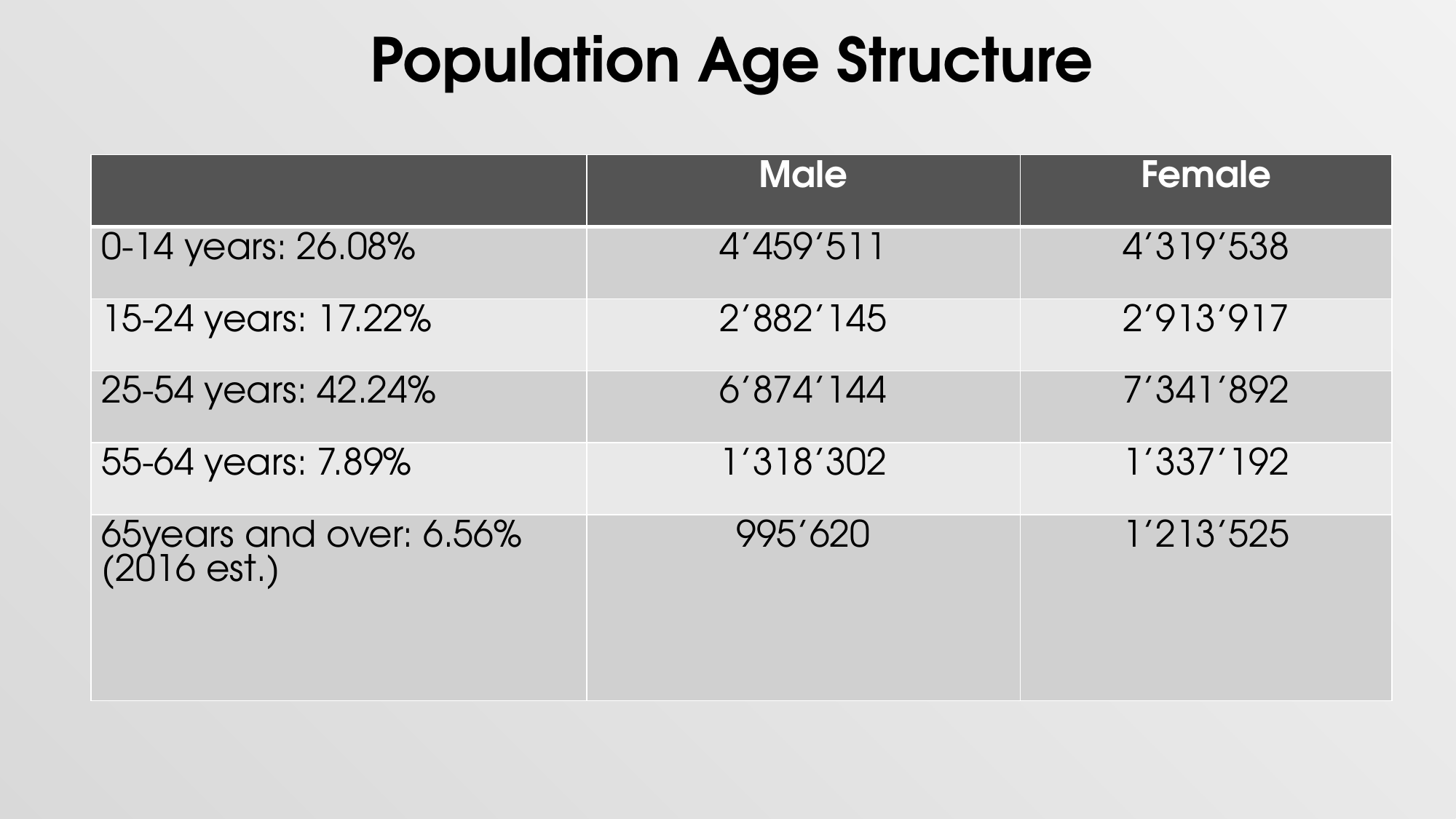

Population Age Structure
|  | Male | Female |
| --- | --- | --- |
| 0-14 years: 26.08% | 4’459’511 | 4’319’538 |
| 15-24 years: 17.22% | 2’882’145 | 2’913’917 |
| 25-54 years: 42.24% | 6’874’144 | 7’341’892 |
| 55-64 years: 7.89% | 1’318’302 | 1’337’192 |
| 65years and over: 6.56% (2016 est.) | 995’620 | 1’213’525 |